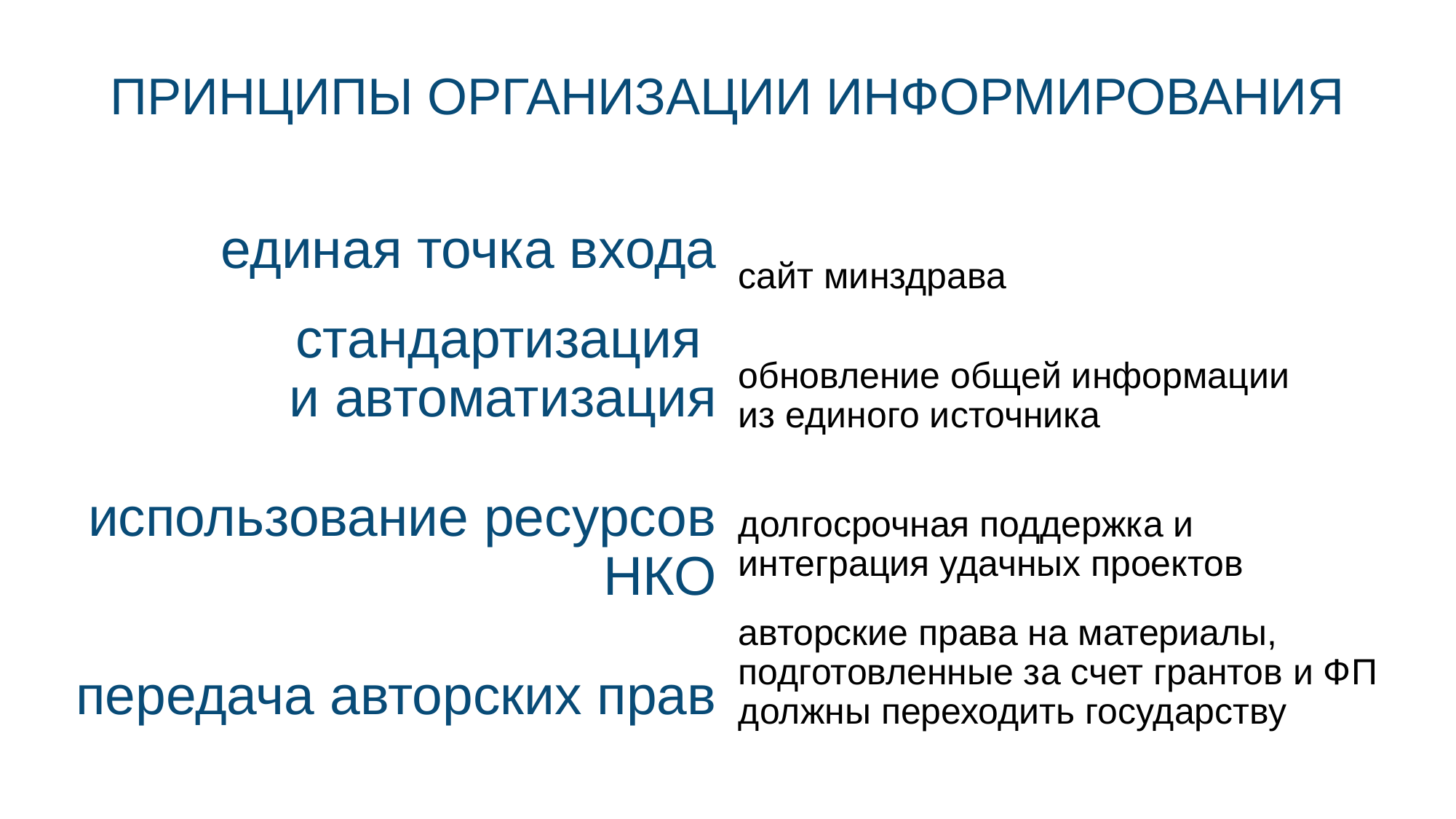

Принципы организации информирования
единая точка входа
стандартизация
и автоматизация
использование ресурсов НКО
передача авторских прав
сайт минздрава
обновление общей информации
из единого источника
долгосрочная поддержка и
интеграция удачных проектов
авторские права на материалы, подготовленные за счет грантов и ФП
должны переходить государству